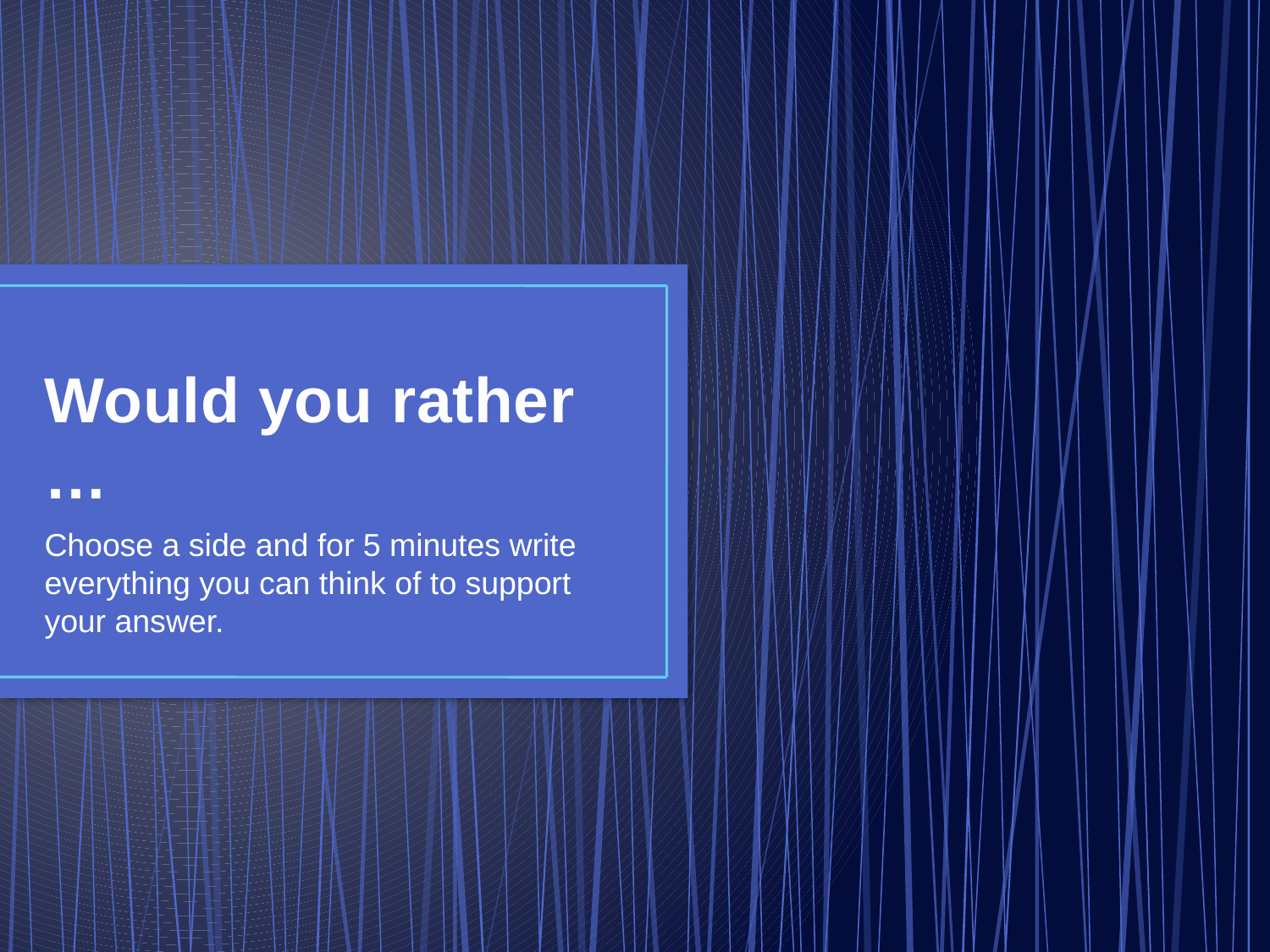

# Would you rather …
Choose a side and for 5 minutes write everything you can think of to support your answer.